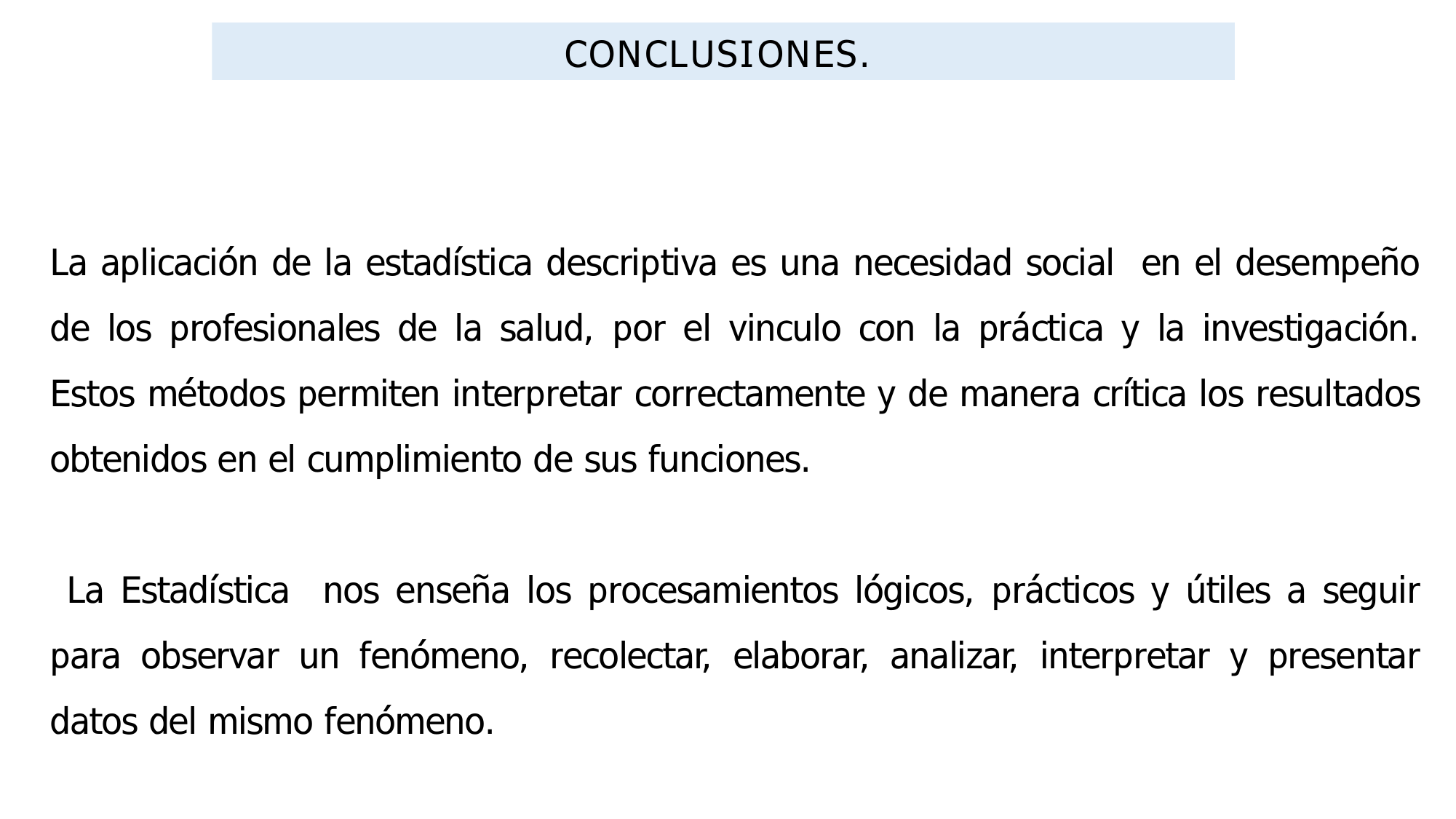

CONCLUSIONES.
La aplicación de la estadística descriptiva es una necesidad social  en el desempeño de los profesionales de la salud, por el vinculo con la práctica y la investigación. Estos métodos permiten interpretar correctamente y de manera crítica los resultados obtenidos en el cumplimiento de sus funciones.

 La Estadística  nos enseña los procesamientos lógicos, prácticos y útiles a seguir para observar un fenómeno, recolectar, elaborar, analizar, interpretar y presentar datos del mismo fenómeno.